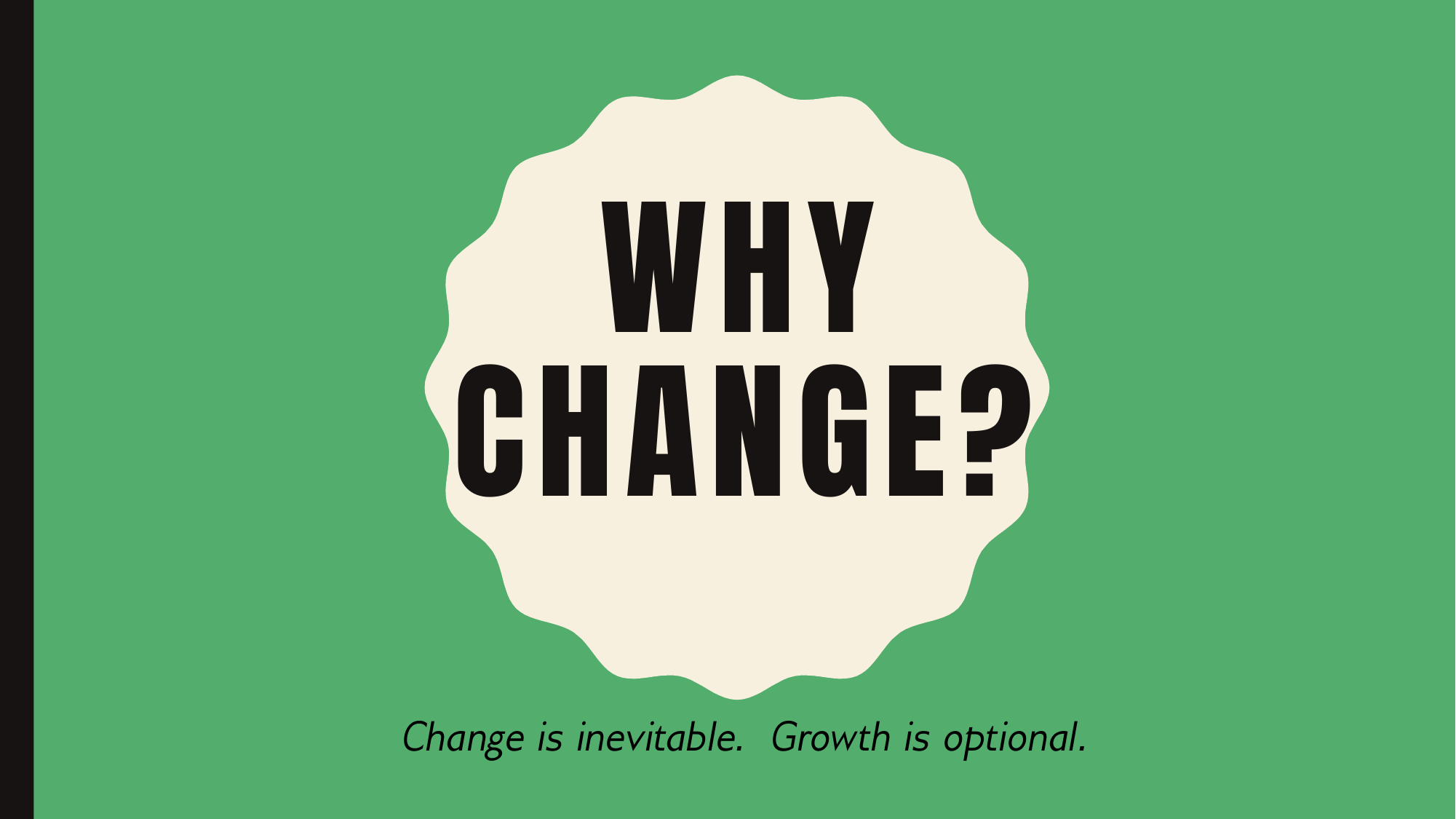

# Why change?
Change is inevitable.  Growth is optional.